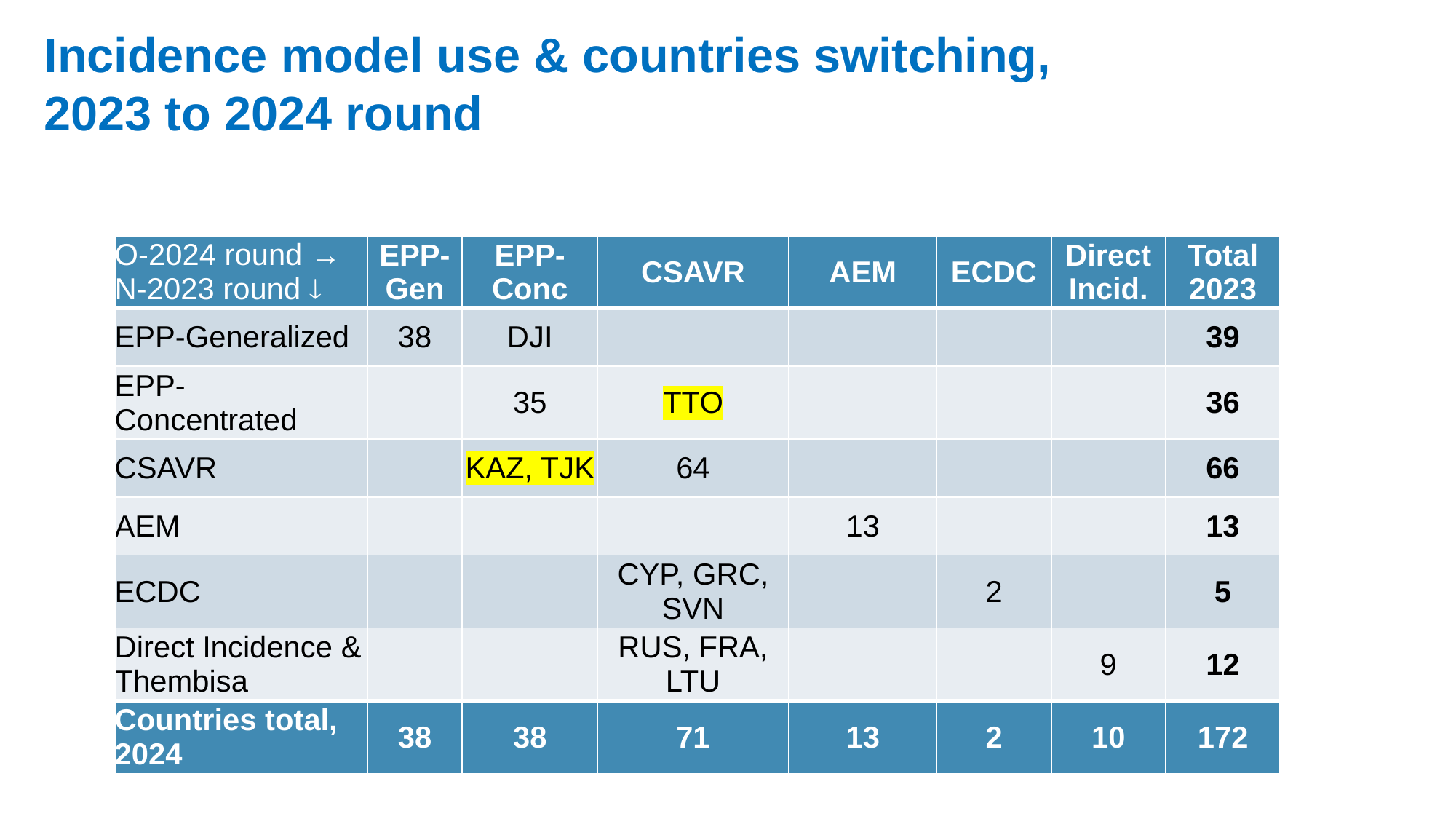

Incidence model use & countries switching,
2023 to 2024 round
| O-2024 round → N-2023 round ↓ | EPP-Gen | EPP-Conc | CSAVR | AEM | ECDC | Direct Incid. | Total 2023 |
| --- | --- | --- | --- | --- | --- | --- | --- |
| EPP-Generalized | 38 | DJI |  |  |  |  | 39 |
| EPP-Concentrated |  | 35 | TTO |  |  |  | 36 |
| CSAVR |  | KAZ, TJK | 64 |  |  |  | 66 |
| AEM |  |  |  | 13 |  |  | 13 |
| ECDC |  |  | CYP, GRC, SVN |  | 2 |  | 5 |
| Direct Incidence & Thembisa |  |  | RUS, FRA, LTU |  |  | 9 | 12 |
| Countries total, 2024 | 38 | 38 | 71 | 13 | 2 | 10 | 172 |